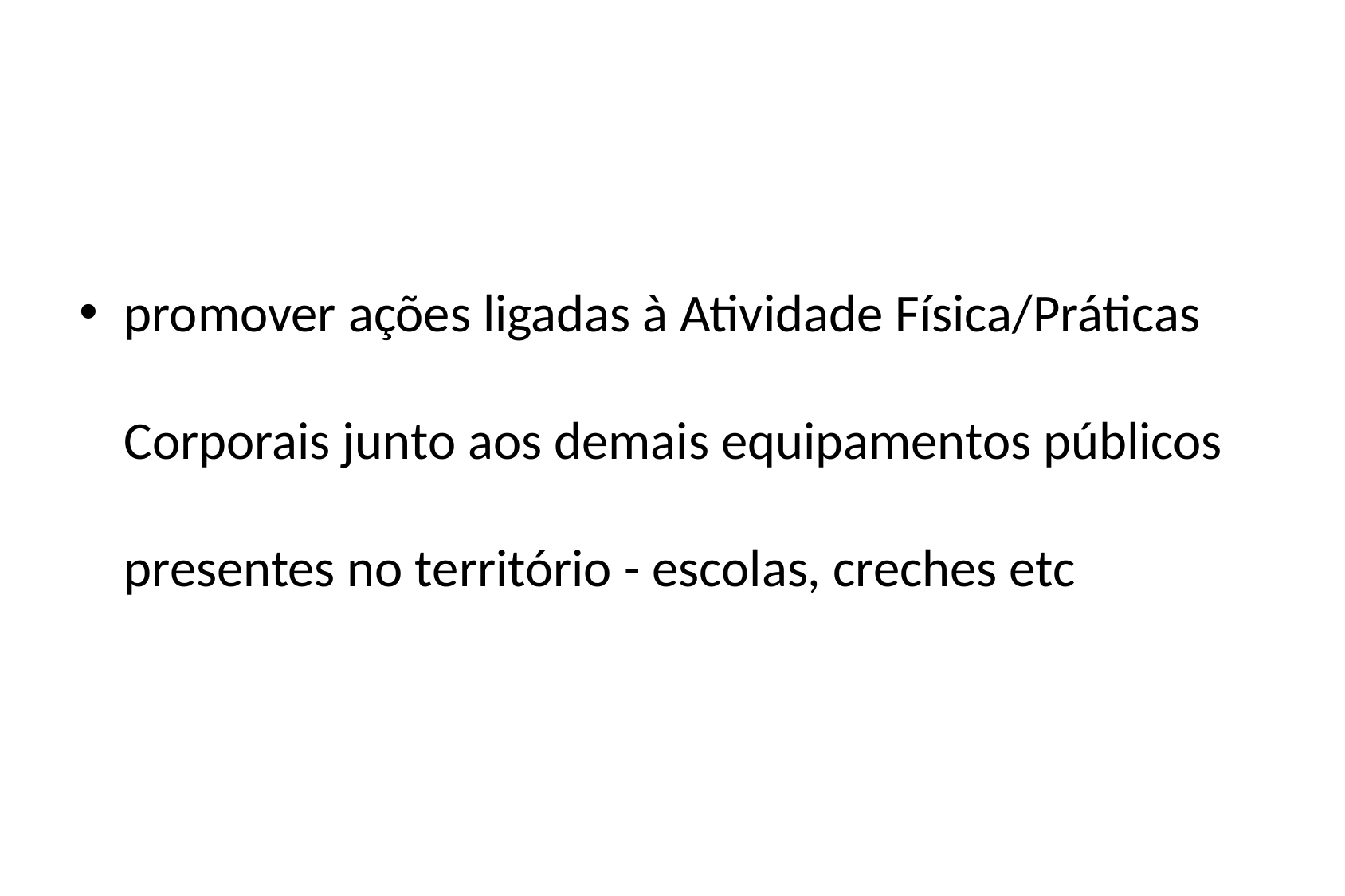

#
promover ações ligadas à Atividade Física/Práticas Corporais junto aos demais equipamentos públicos presentes no território - escolas, creches etc